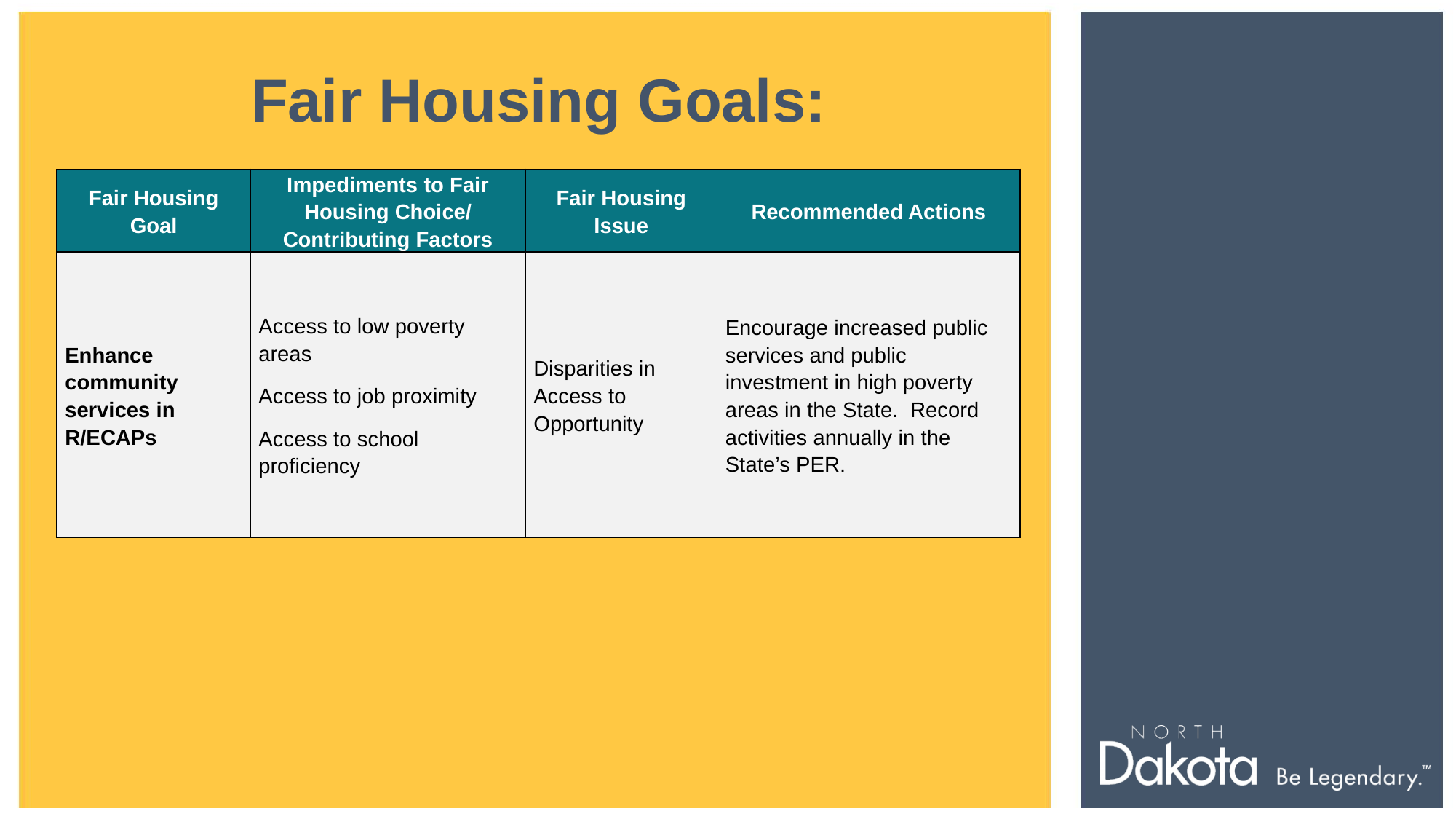

Fair Housing Goals:

| Fair Housing Goal | Impediments to Fair Housing Choice/ Contributing Factors | Fair Housing Issue | Recommended Actions |
| --- | --- | --- | --- |
| Enhance community services in R/ECAPs | Access to low poverty areas Access to job proximity Access to school proficiency | Disparities in Access to Opportunity | Encourage increased public services and public investment in high poverty areas in the State. Record activities annually in the State’s PER. |